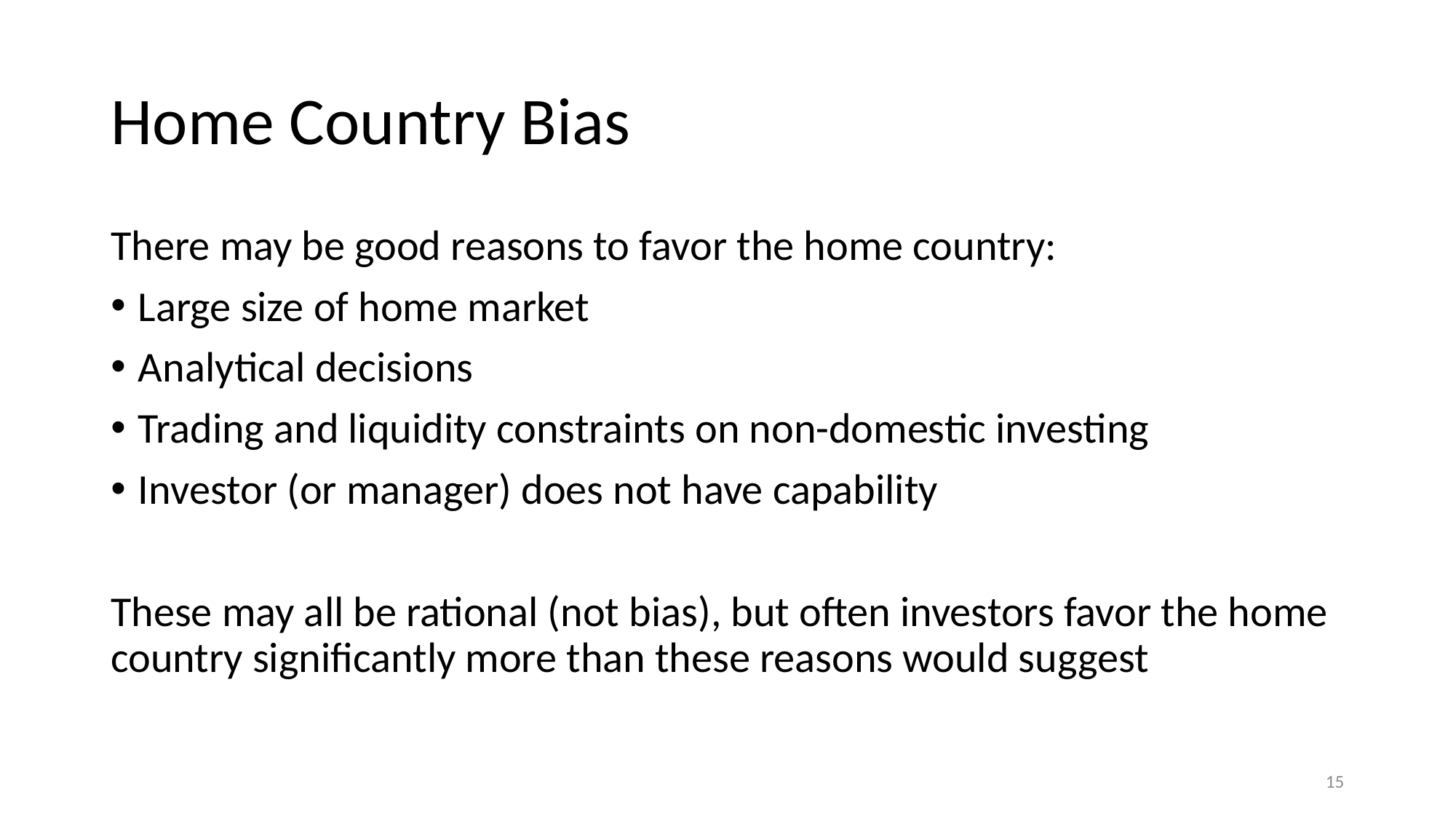

# Home Country Bias
There may be good reasons to favor the home country:
Large size of home market
Analytical decisions
Trading and liquidity constraints on non-domestic investing
Investor (or manager) does not have capability

These may all be rational (not bias), but often investors favor the home country significantly more than these reasons would suggest

15